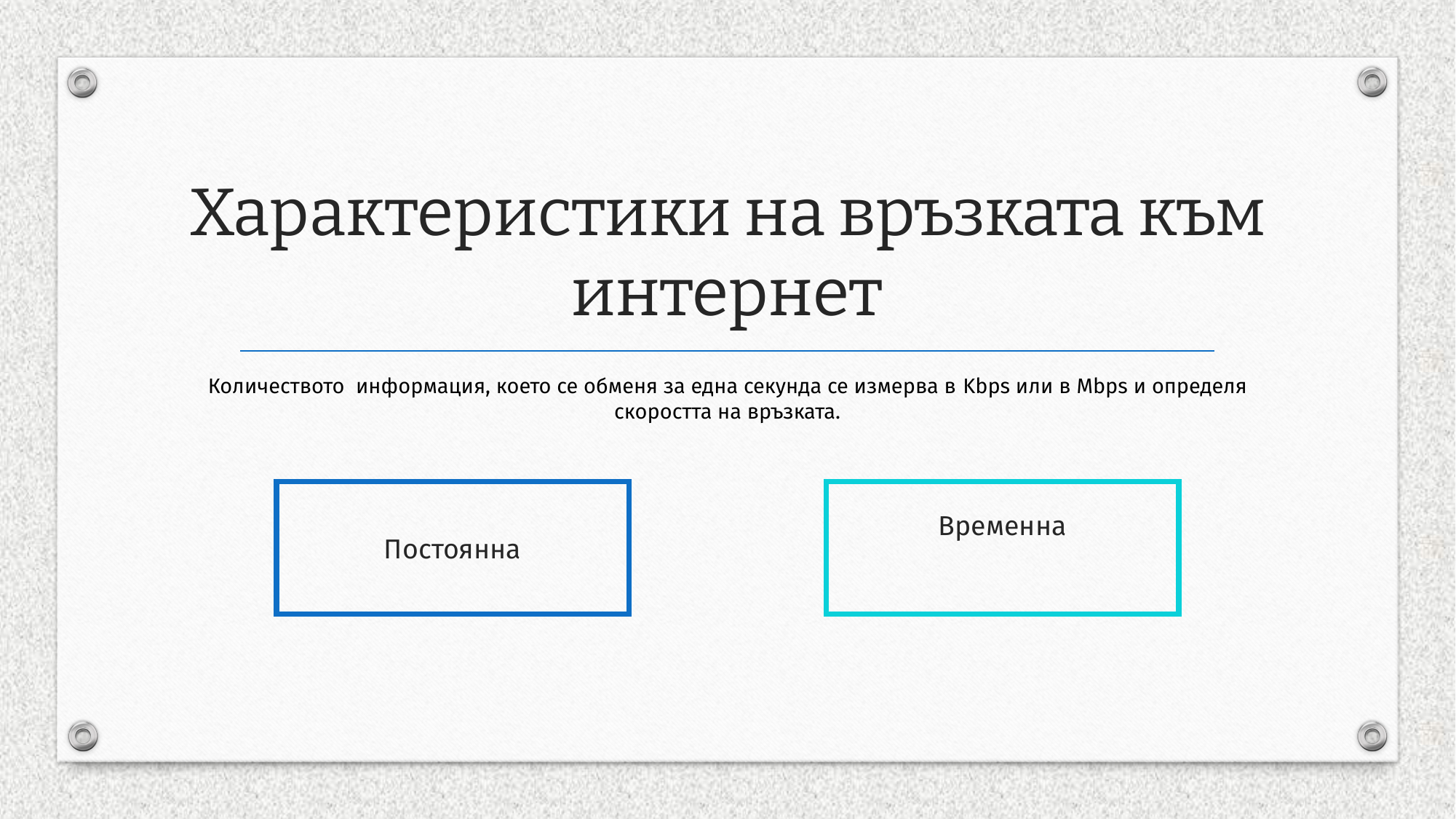

# Характеристики на връзката към интернет
Количеството  информация, което се обменя за една секунда се измерва в Kbps или в Mbps и определя скоростта на връзката.
Постоянна
Временна